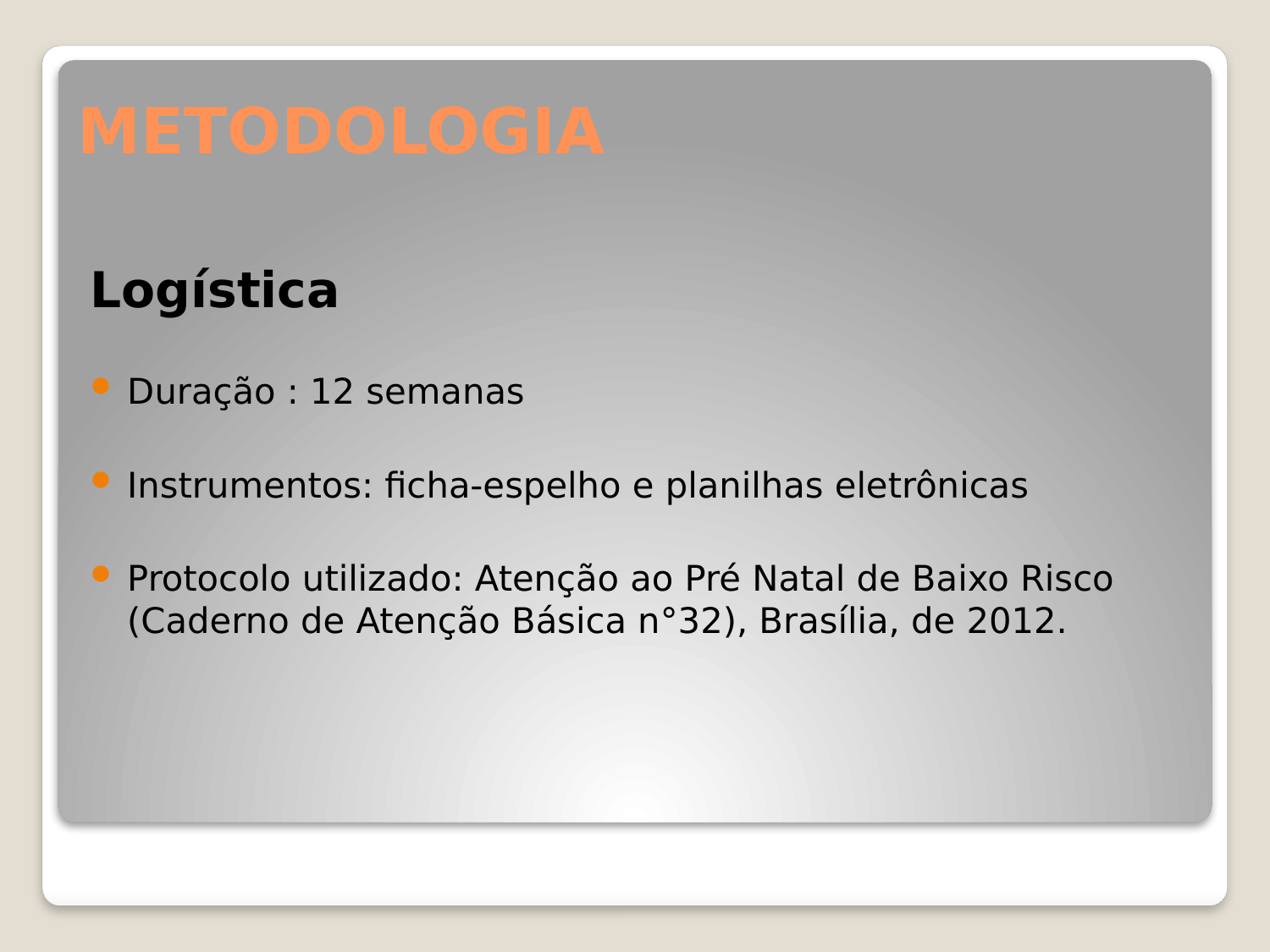

# METODOLOGIA
Logística

Duração : 12 semanas

Instrumentos: ficha-espelho e planilhas eletrônicas

Protocolo utilizado: Atenção ao Pré Natal de Baixo Risco (Caderno de Atenção Básica n°32), Brasília, de 2012.